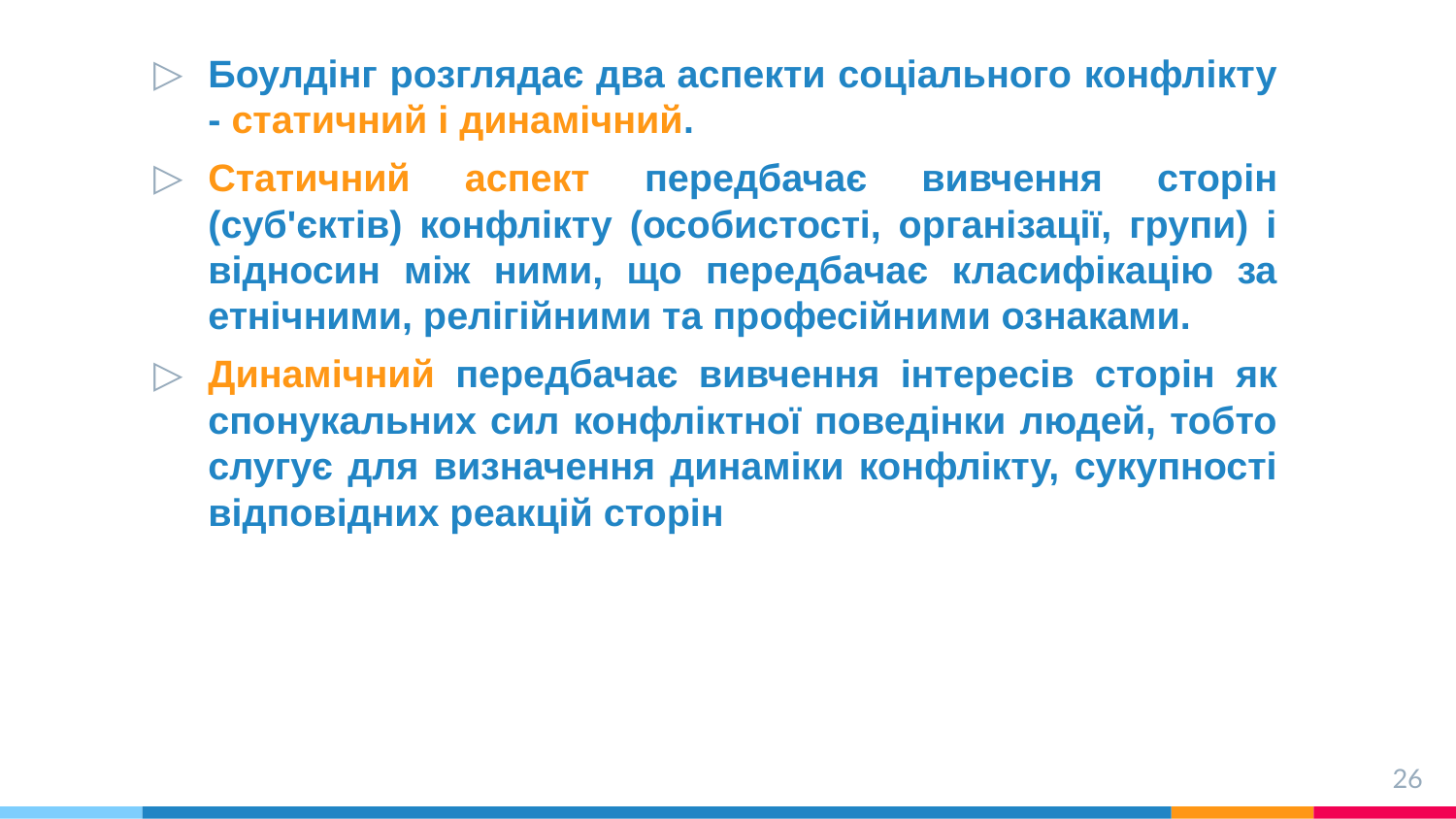

Боулдінг розглядає два аспекти соціального конфлікту - статичний і динамічний.
Статичний аспект передбачає вивчення сторін (суб'єктів) конфлікту (особистості, організації, групи) і відносин між ними, що передбачає класифікацію за етнічними, релігійними та професійними ознаками.
Динамічний передбачає вивчення інтересів сторін як спонукальних сил конфліктної поведінки людей, тобто слугує для визначення динаміки конфлікту, сукупності відповідних реакцій сторін

26